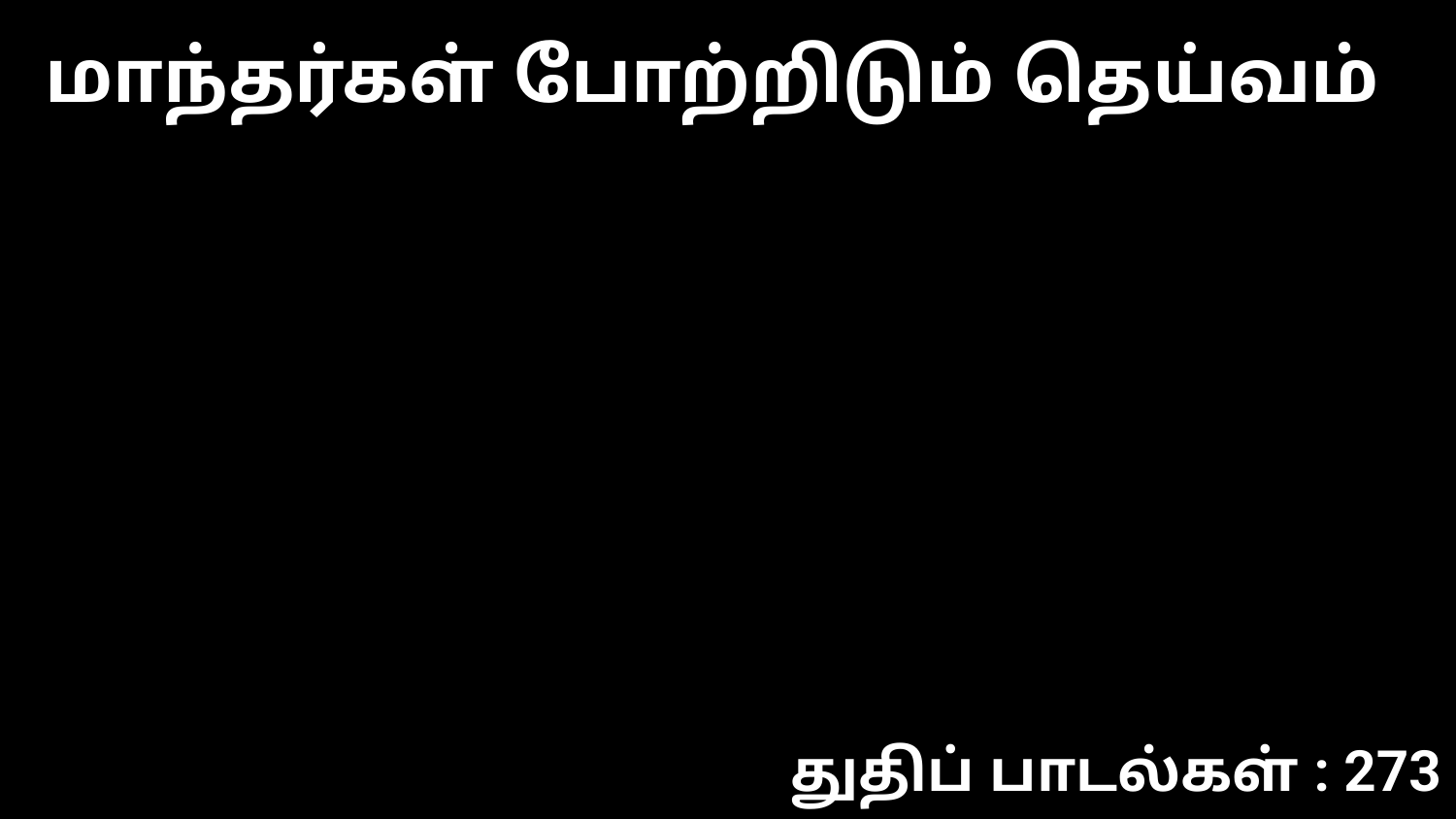

மாந்தர்கள் போற்றிடும் தெய்வம்
துதிப் பாடல்கள் : 273